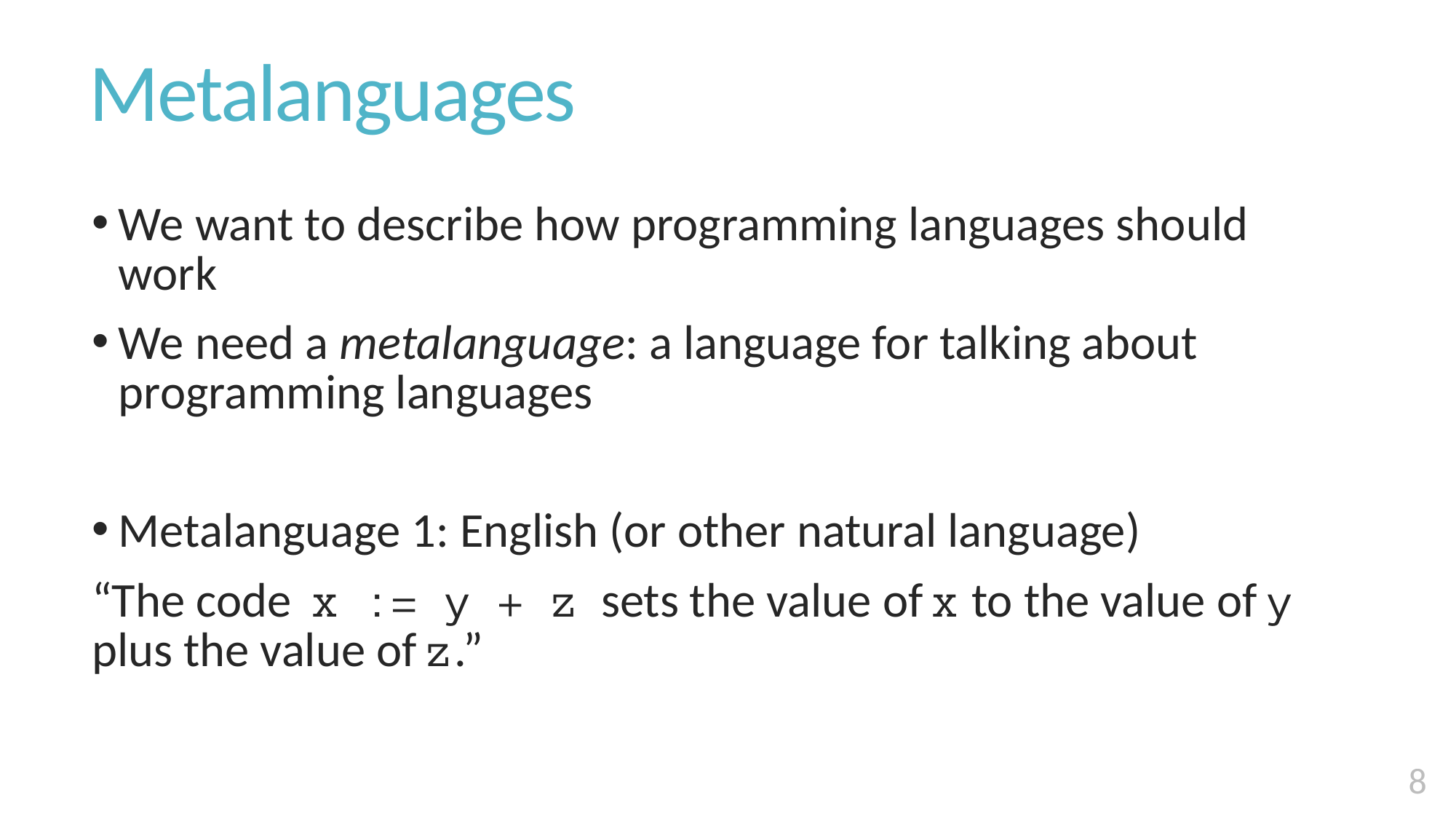

# Metalanguages
We want to describe how programming languages should work
We need a metalanguage: a language for talking about programming languages

Metalanguage 1: English (or other natural language)
“The code  x := y + z  sets the value of x to the value of y plus the value of z.”

8